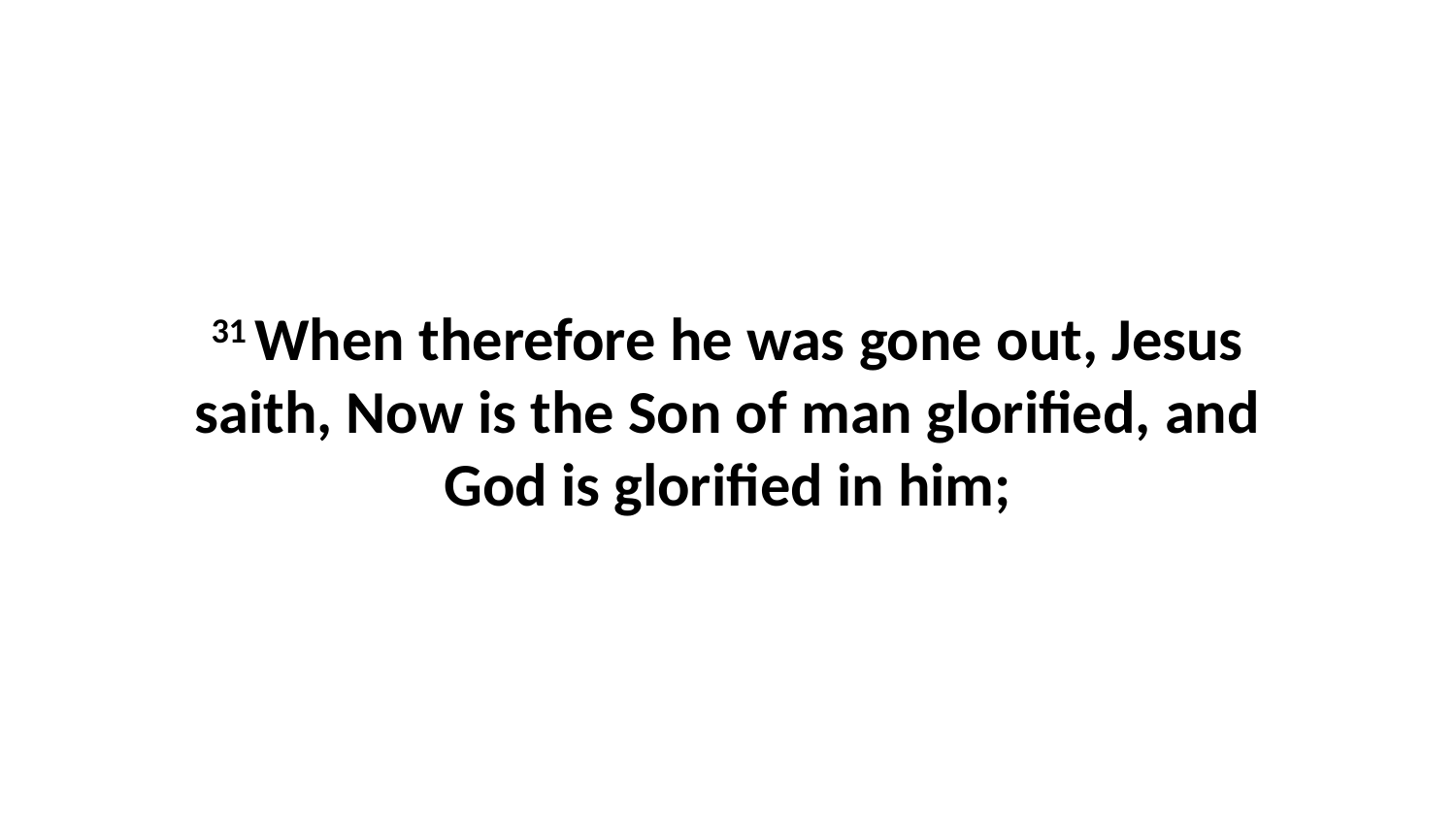

31 When therefore he was gone out, Jesus saith, Now is the Son of man glorified, and God is glorified in him;